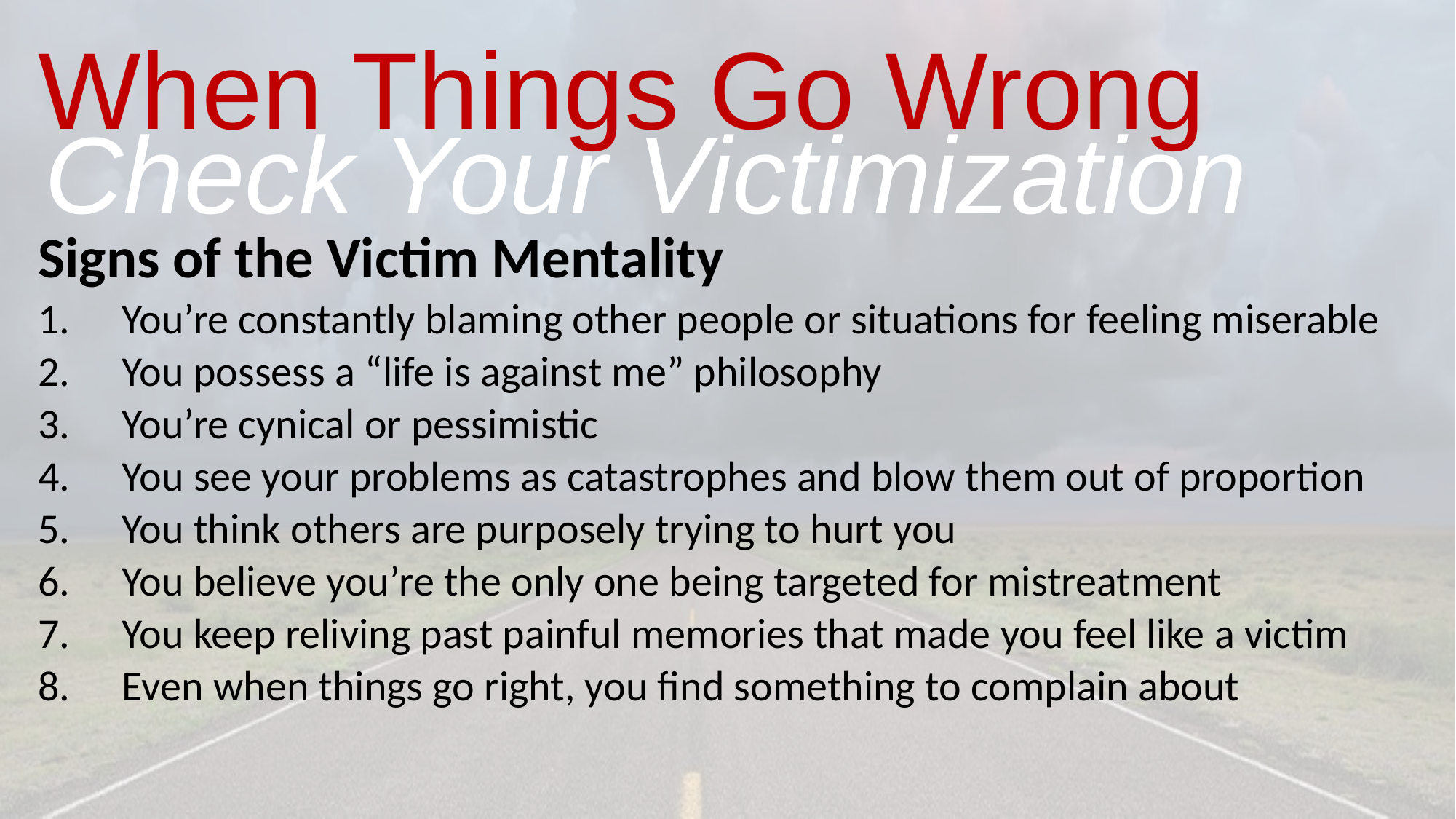

# When Things Go Wrong
Check Your Victimization
Signs of the Victim Mentality
You’re constantly blaming other people or situations for feeling miserable
You possess a “life is against me” philosophy
You’re cynical or pessimistic
You see your problems as catastrophes and blow them out of proportion
You think others are purposely trying to hurt you
You believe you’re the only one being targeted for mistreatment
You keep reliving past painful memories that made you feel like a victim
Even when things go right, you find something to complain about